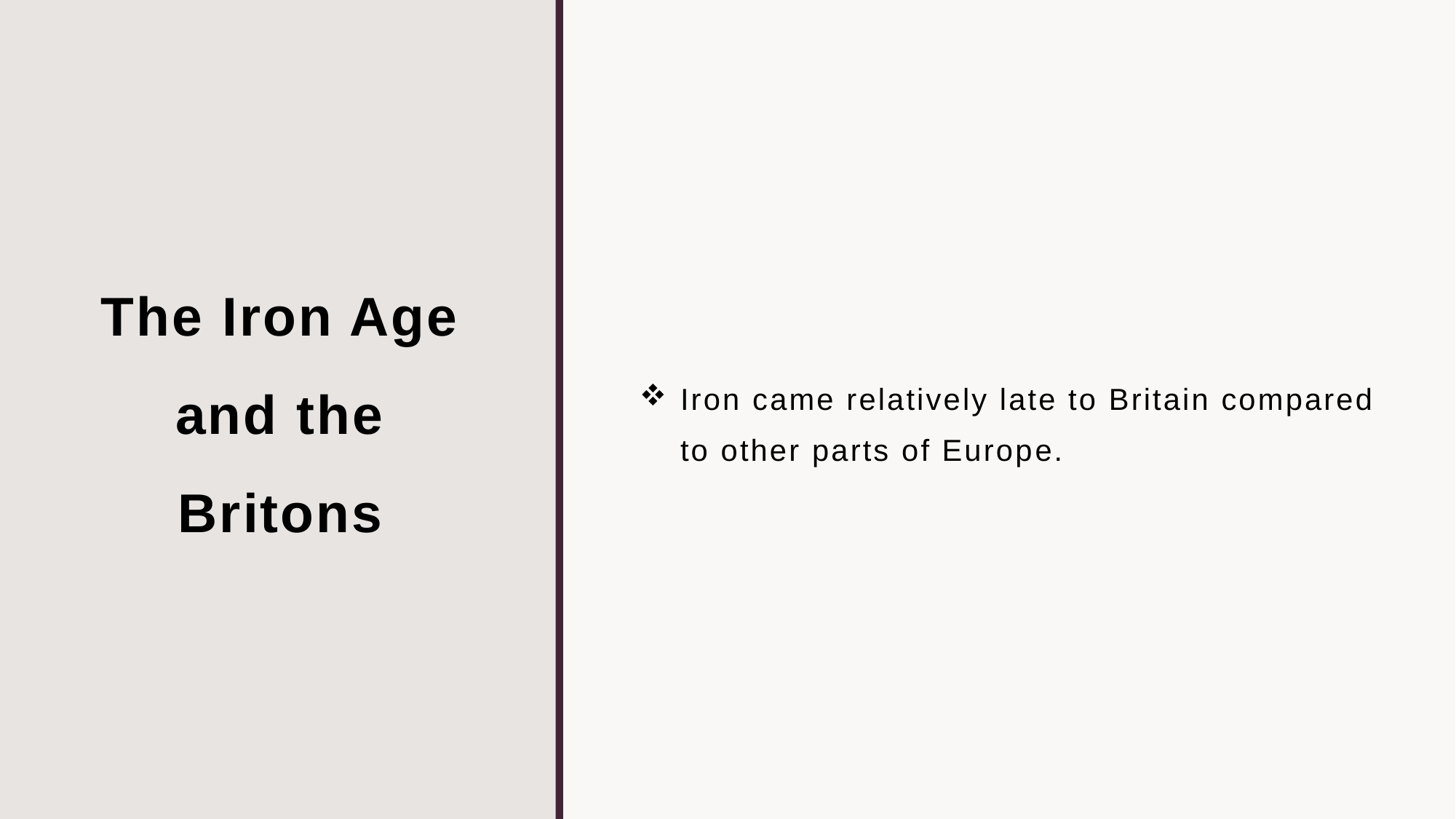

Iron came relatively late to Britain compared to other parts of Europe.
# The Iron Age and the Britons